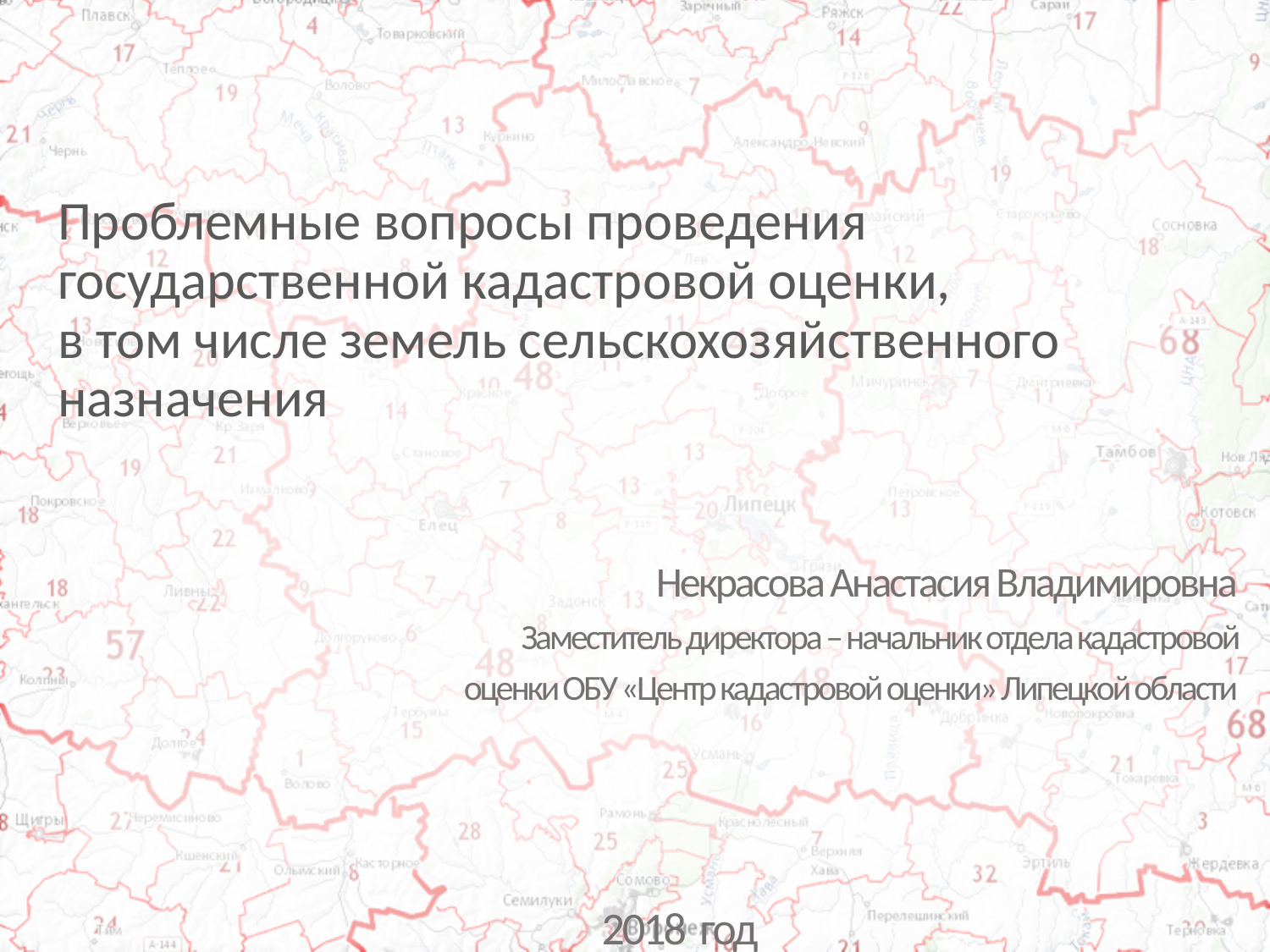

# Проблемные вопросы проведения государственной кадастровой оценки, в том числе земель сельскохозяйственного назначения
Некрасова Анастасия Владимировна
Заместитель директора – начальник отдела кадастровой оценки ОБУ «Центр кадастровой оценки» Липецкой области
2018  год